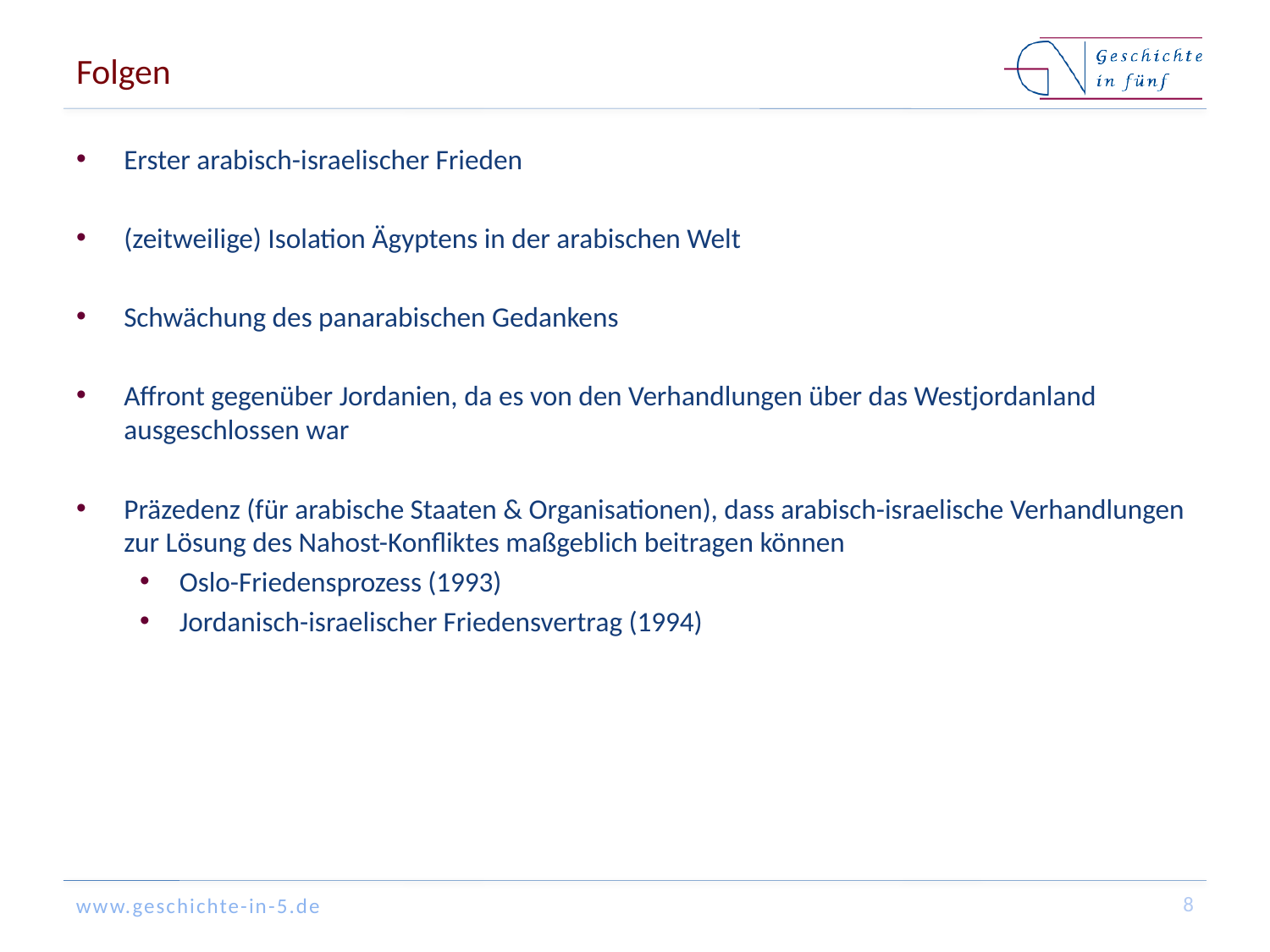

# Folgen
Erster arabisch-israelischer Frieden

(zeitweilige) Isolation Ägyptens in der arabischen Welt

Schwächung des panarabischen Gedankens

Affront gegenüber Jordanien, da es von den Verhandlungen über das Westjordanland ausgeschlossen war

Präzedenz (für arabische Staaten & Organisationen), dass arabisch-israelische Verhandlungen zur Lösung des Nahost-Konfliktes maßgeblich beitragen können
Oslo-Friedensprozess (1993)
Jordanisch-israelischer Friedensvertrag (1994)
8